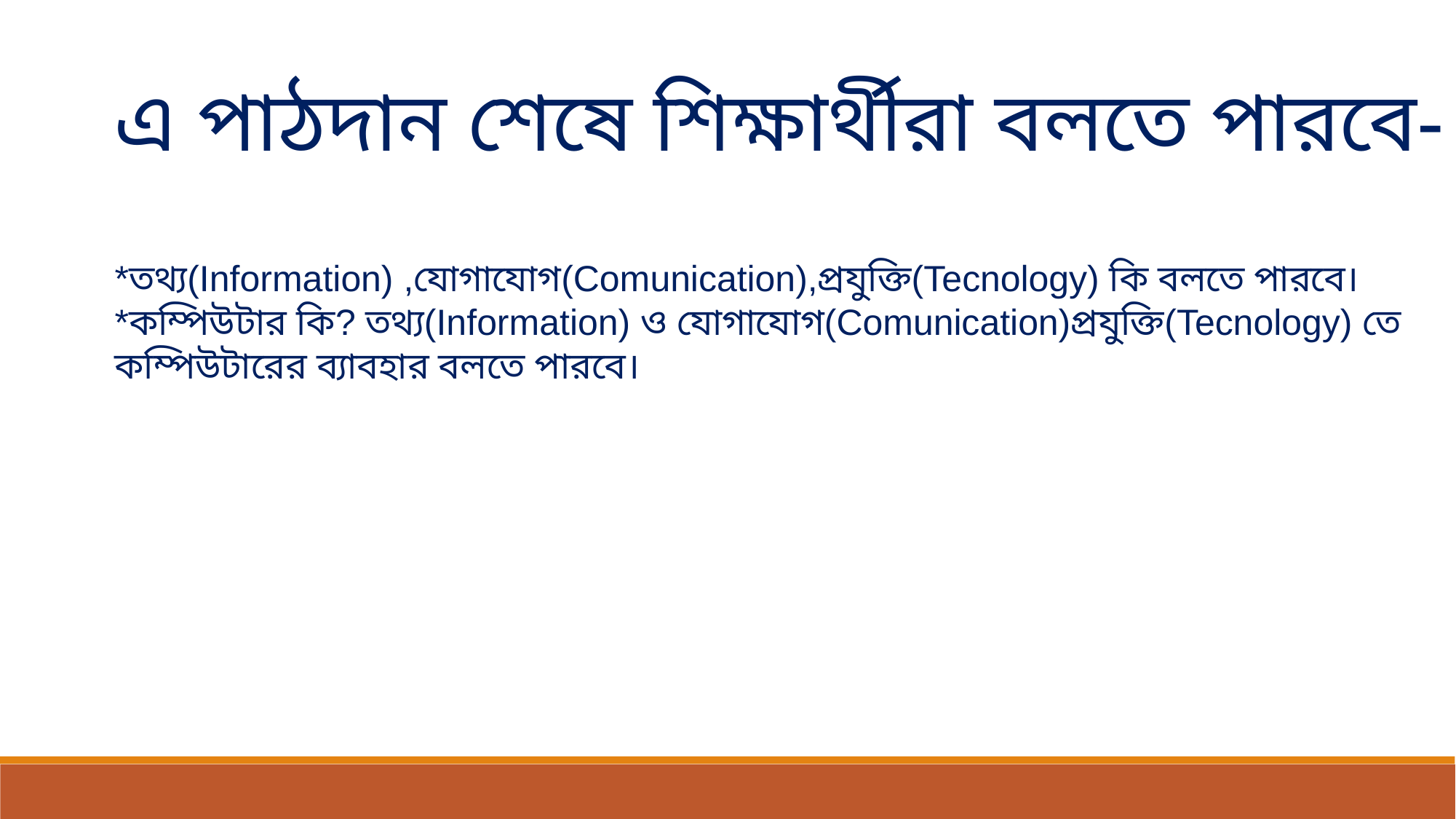

এ পাঠদান শেষে শিক্ষার্থীরা বলতে পারবে-

*তথ্য(Information) ,যোগাযোগ(Comunication),প্রযুক্তি(Tecnology) কি বলতে পারবে।
*কম্পিউটার কি? তথ্য(Information) ও যোগাযোগ(Comunication)প্রযুক্তি(Tecnology) তে কম্পিউটারের ব্যাবহার বলতে পারবে।